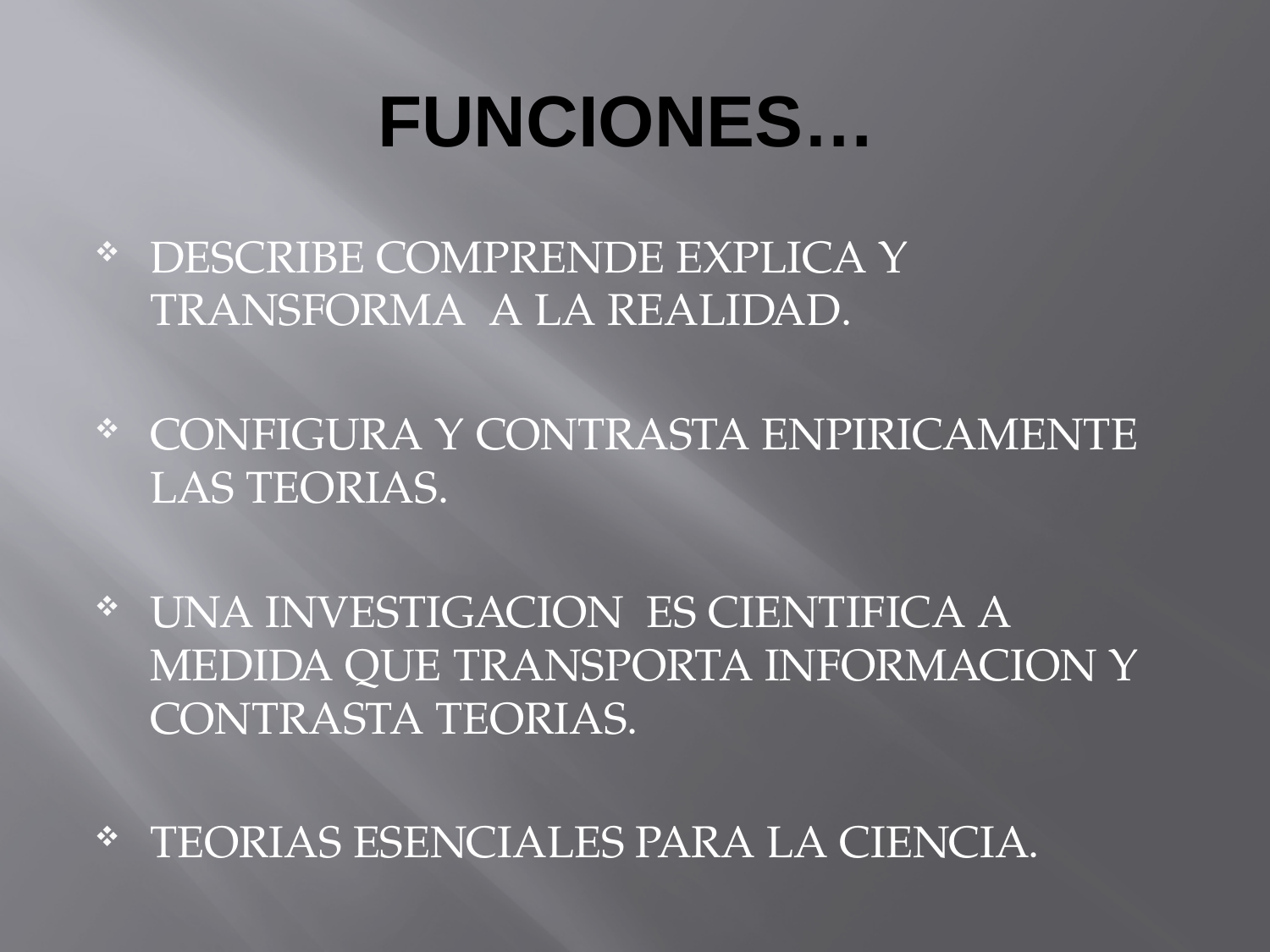

# FUNCIONES…
DESCRIBE COMPRENDE EXPLICA Y TRANSFORMA  A LA REALIDAD.

CONFIGURA Y CONTRASTA ENPIRICAMENTE LAS TEORIAS.

UNA INVESTIGACION  ES CIENTIFICA A MEDIDA QUE TRANSPORTA INFORMACION Y CONTRASTA TEORIAS.

TEORIAS ESENCIALES PARA LA CIENCIA.